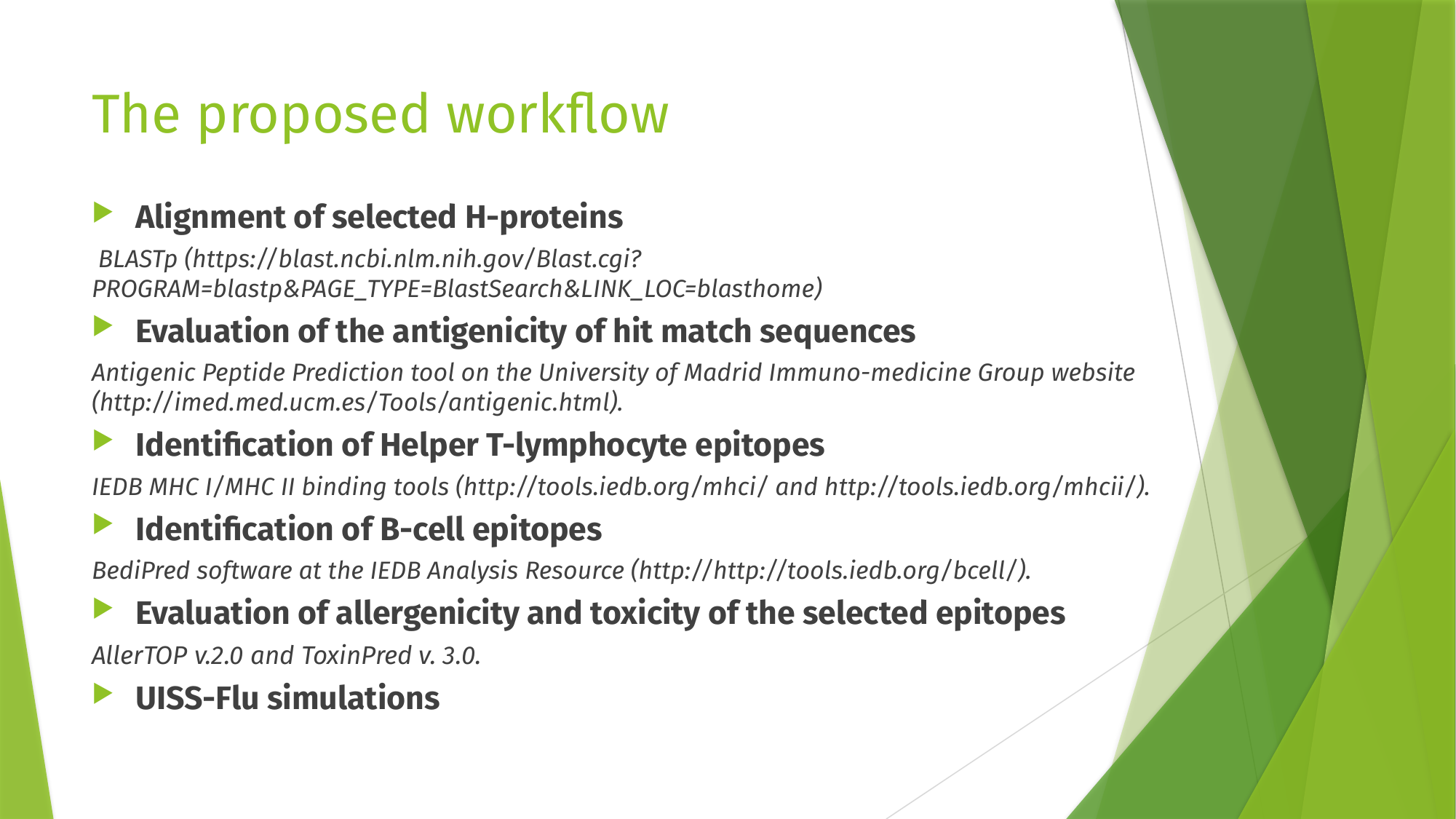

# The proposed workflow
Alignment of selected H-proteins
 BLASTp (https://blast.ncbi.nlm.nih.gov/Blast.cgi?PROGRAM=blastp&PAGE_TYPE=BlastSearch&LINK_LOC=blasthome)
Evaluation of the antigenicity of hit match sequences
Antigenic Peptide Prediction tool on the University of Madrid Immuno-medicine Group website (http://imed.med.ucm.es/Tools/antigenic.html).
Identification of Helper T-lymphocyte epitopes
IEDB MHC I/MHC II binding tools (http://tools.iedb.org/mhci/ and http://tools.iedb.org/mhcii/).
Identification of B-cell epitopes
BediPred software at the IEDB Analysis Resource (http://http://tools.iedb.org/bcell/).
Evaluation of allergenicity and toxicity of the selected epitopes
AllerTOP v.2.0 and ToxinPred v. 3.0.
UISS-Flu simulations